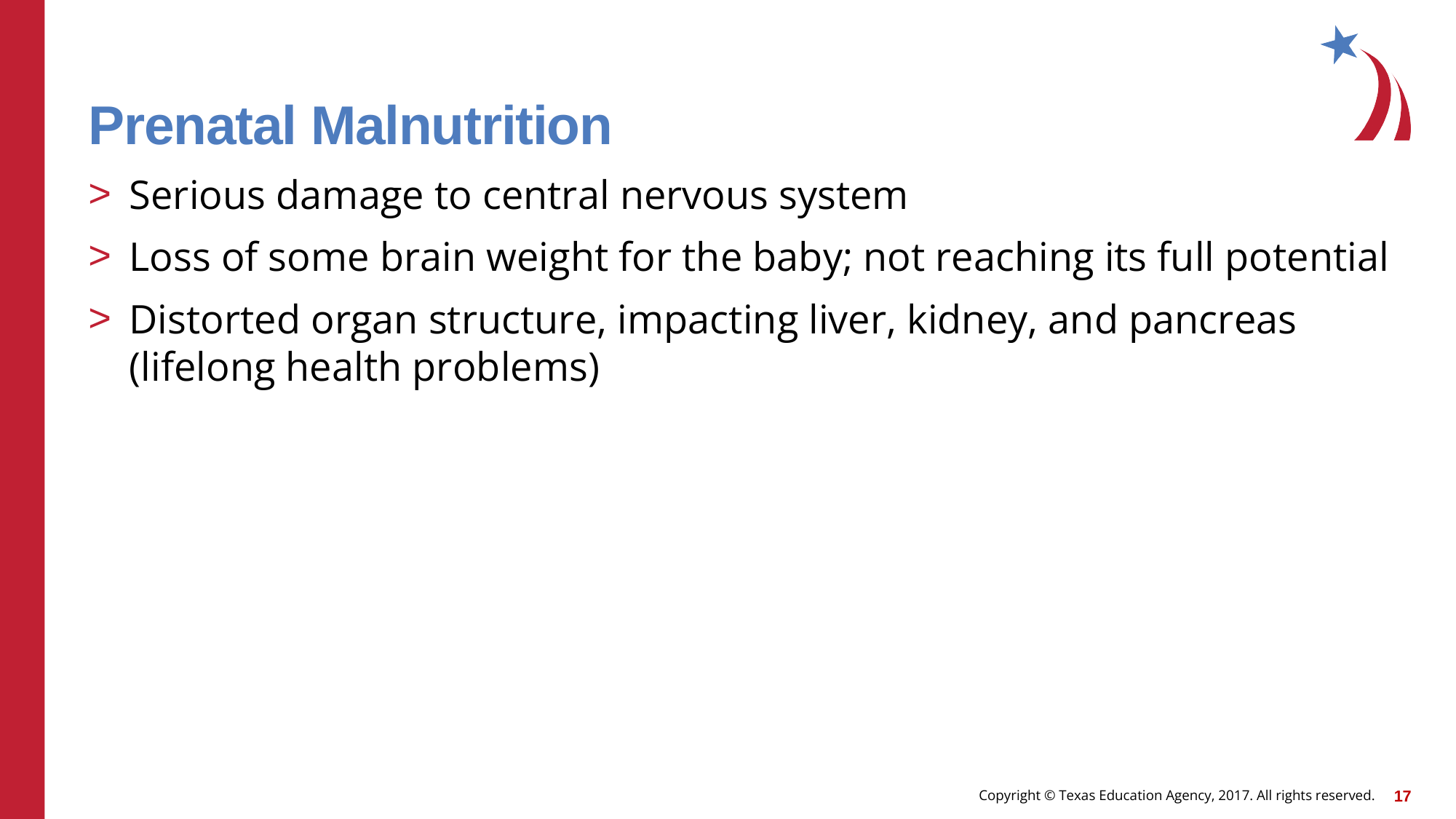

Prenatal Malnutrition
Serious damage to central nervous system
Loss of some brain weight for the baby; not reaching its full potential
Distorted organ structure, impacting liver, kidney, and pancreas (lifelong health problems)